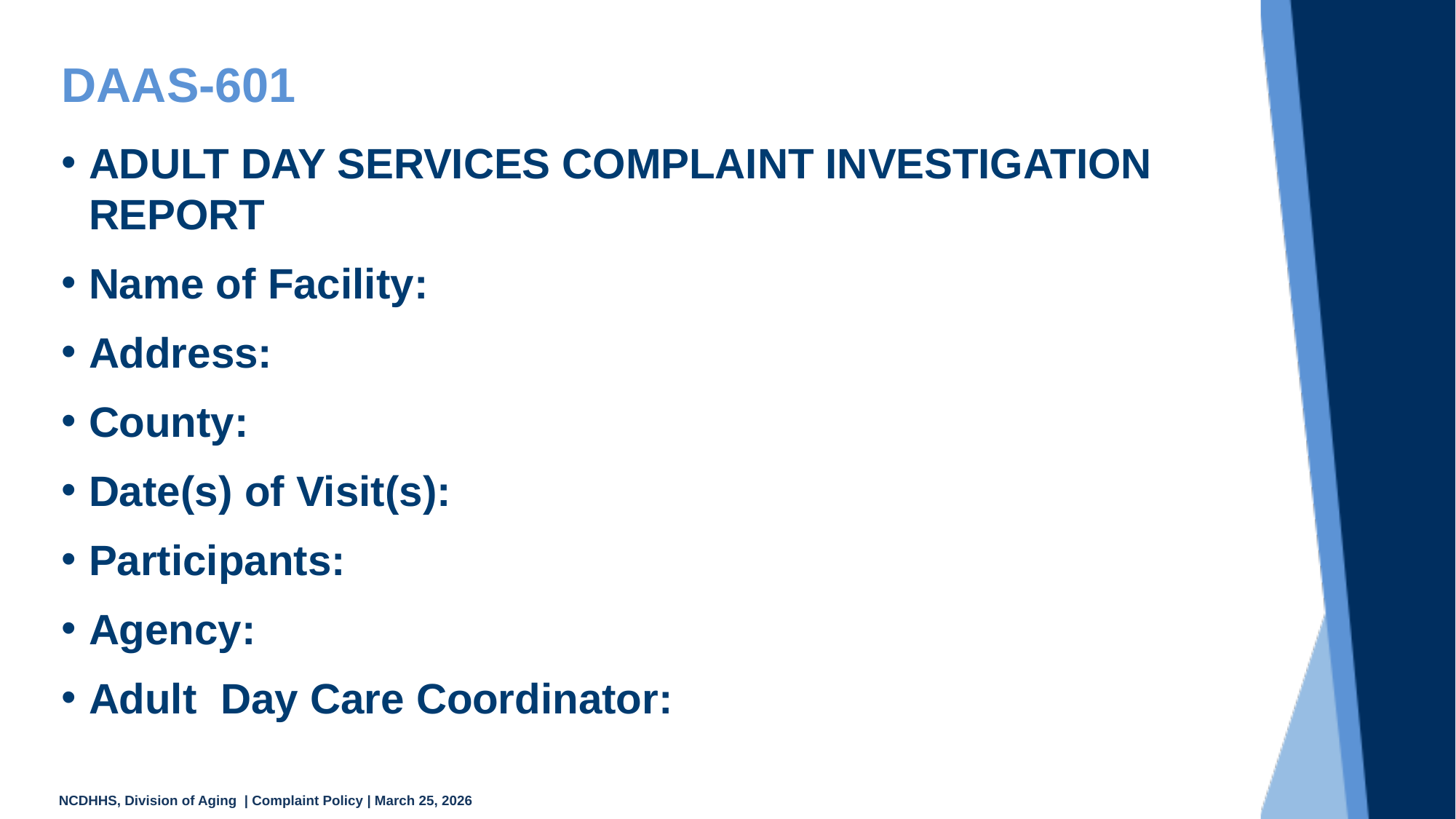

# DAAS-601
ADULT DAY SERVICES COMPLAINT INVESTIGATION REPORT
Name of Facility:
Address:
County:
Date(s) of Visit(s):
Participants:
Agency:
Adult  Day Care Coordinator: